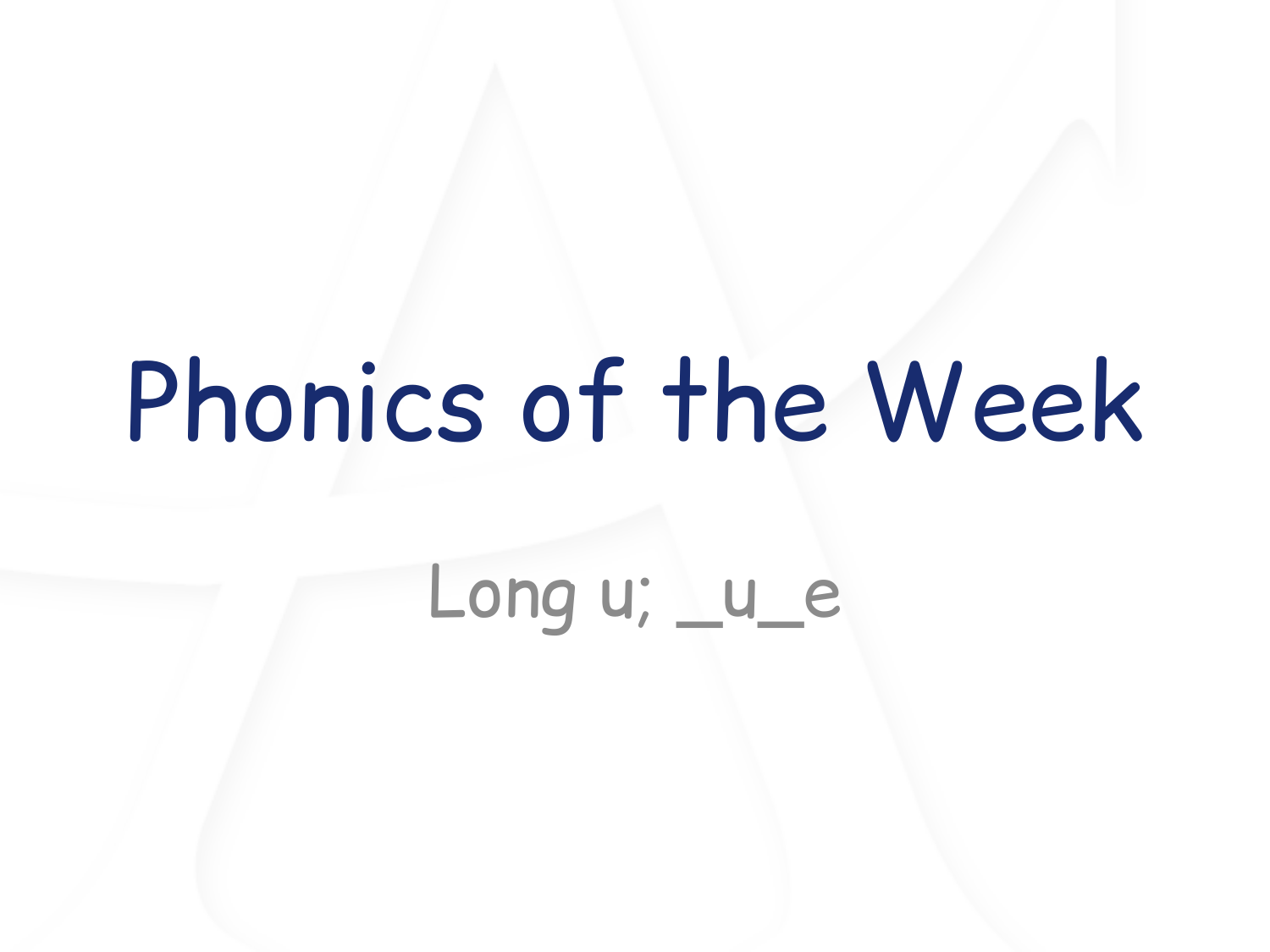

# Phonics of the Week
Long u; _u_e